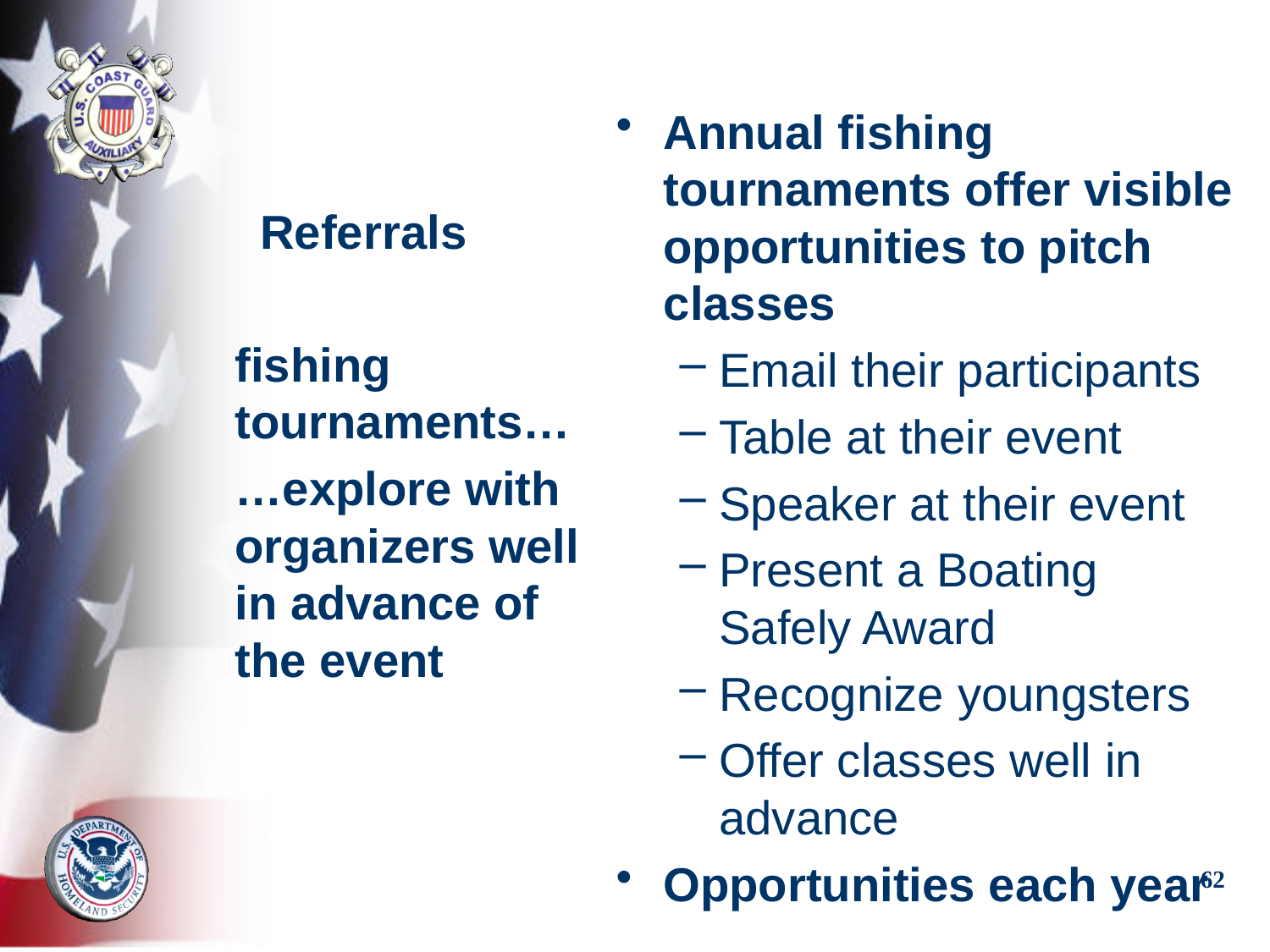

Annual fishing tournaments offer visible opportunities to pitch classes
Email their participants
Table at their event
Speaker at their event
Present a Boating Safely Award
Recognize youngsters
Offer classes well in advance
Opportunities each year

# Referrals
fishing tournaments…
…explore with organizers well in advance of the event

62